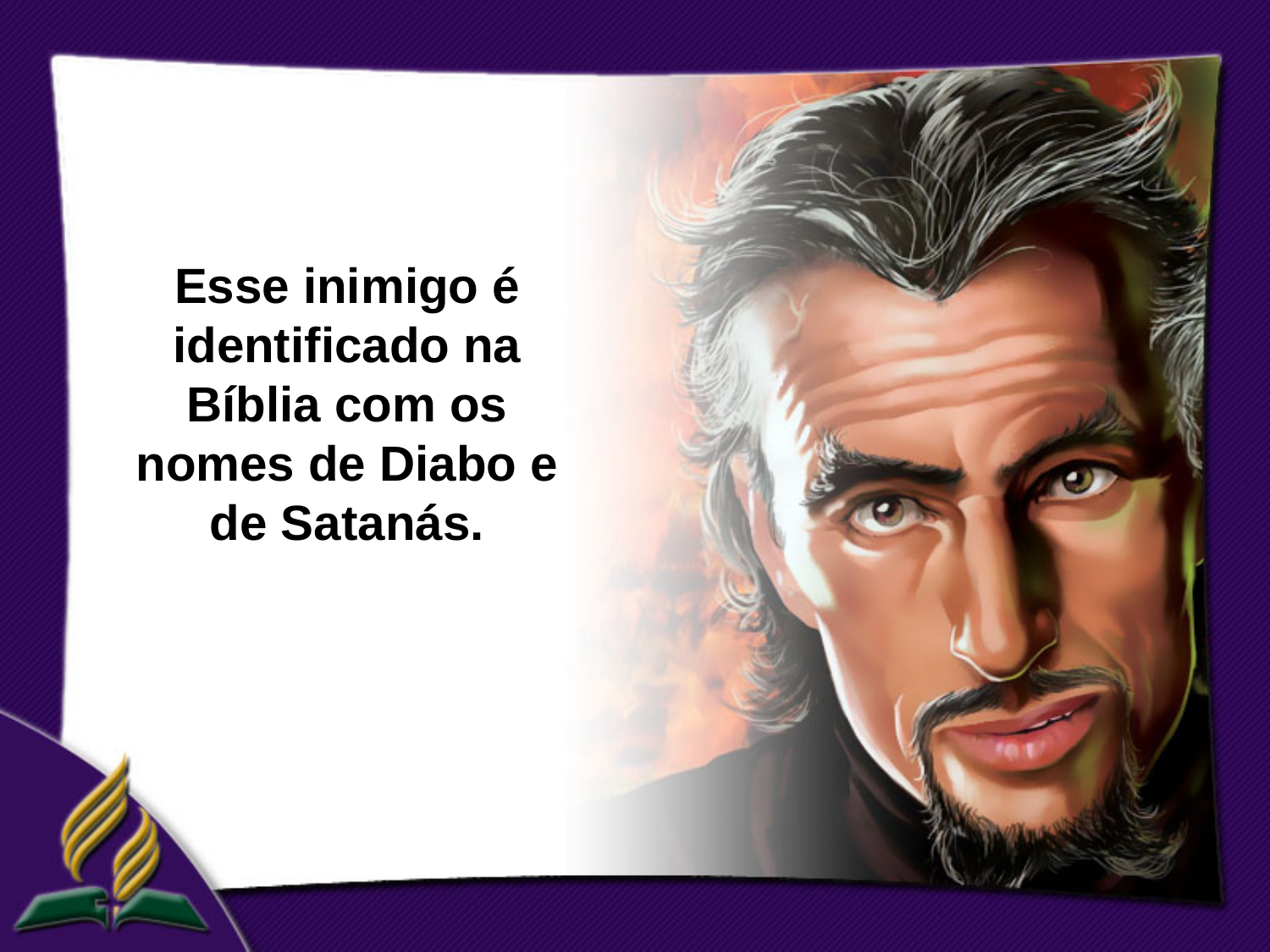

Esse inimigo é identificado na Bíblia com os nomes de Diabo e de Satanás.